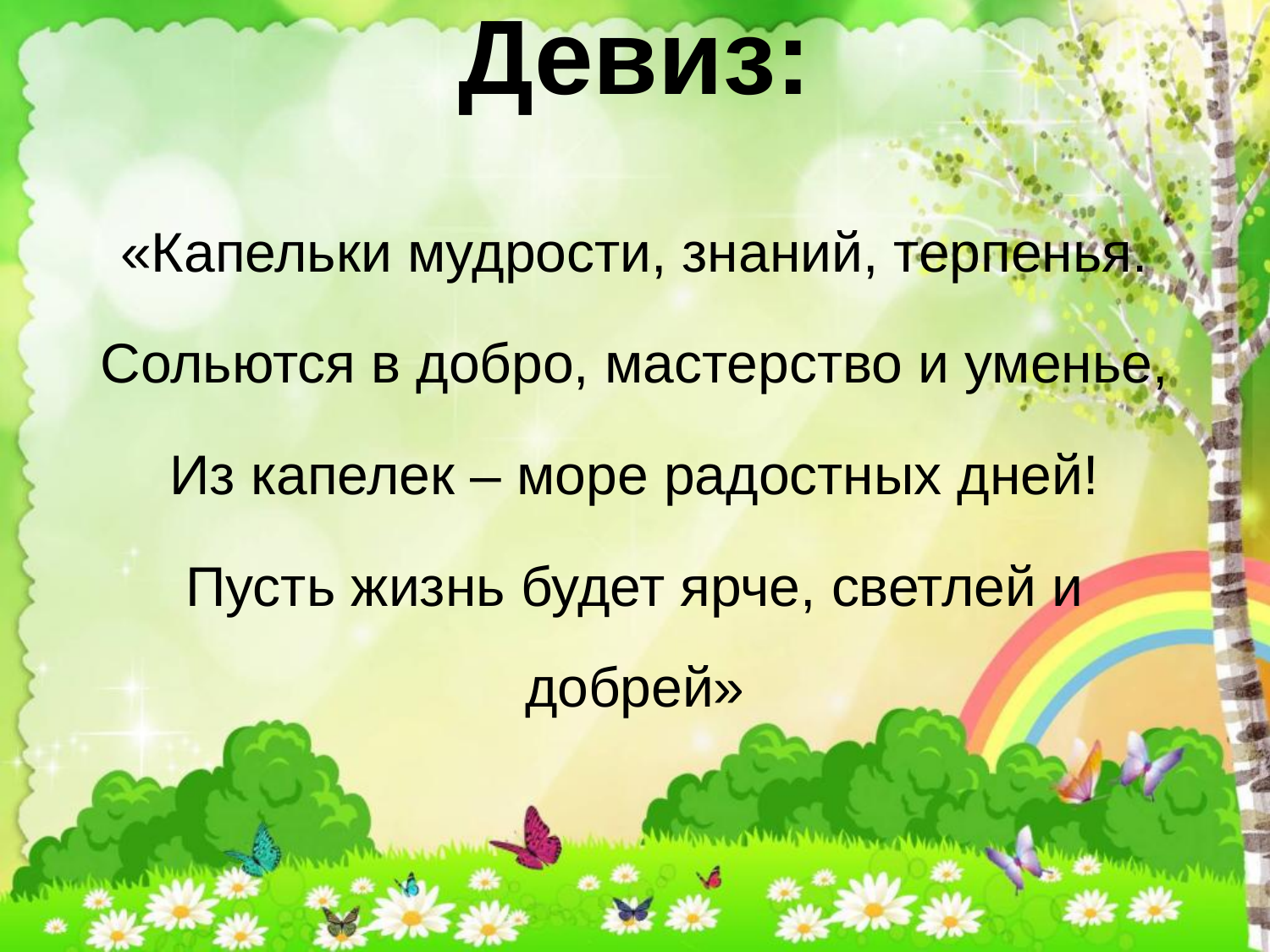

Девиз:
«Капельки мудрости, знаний, терпенья.
Сольются в добро, мастерство и уменье,
Из капелек – море радостных дней!
Пусть жизнь будет ярче, светлей и добрей»